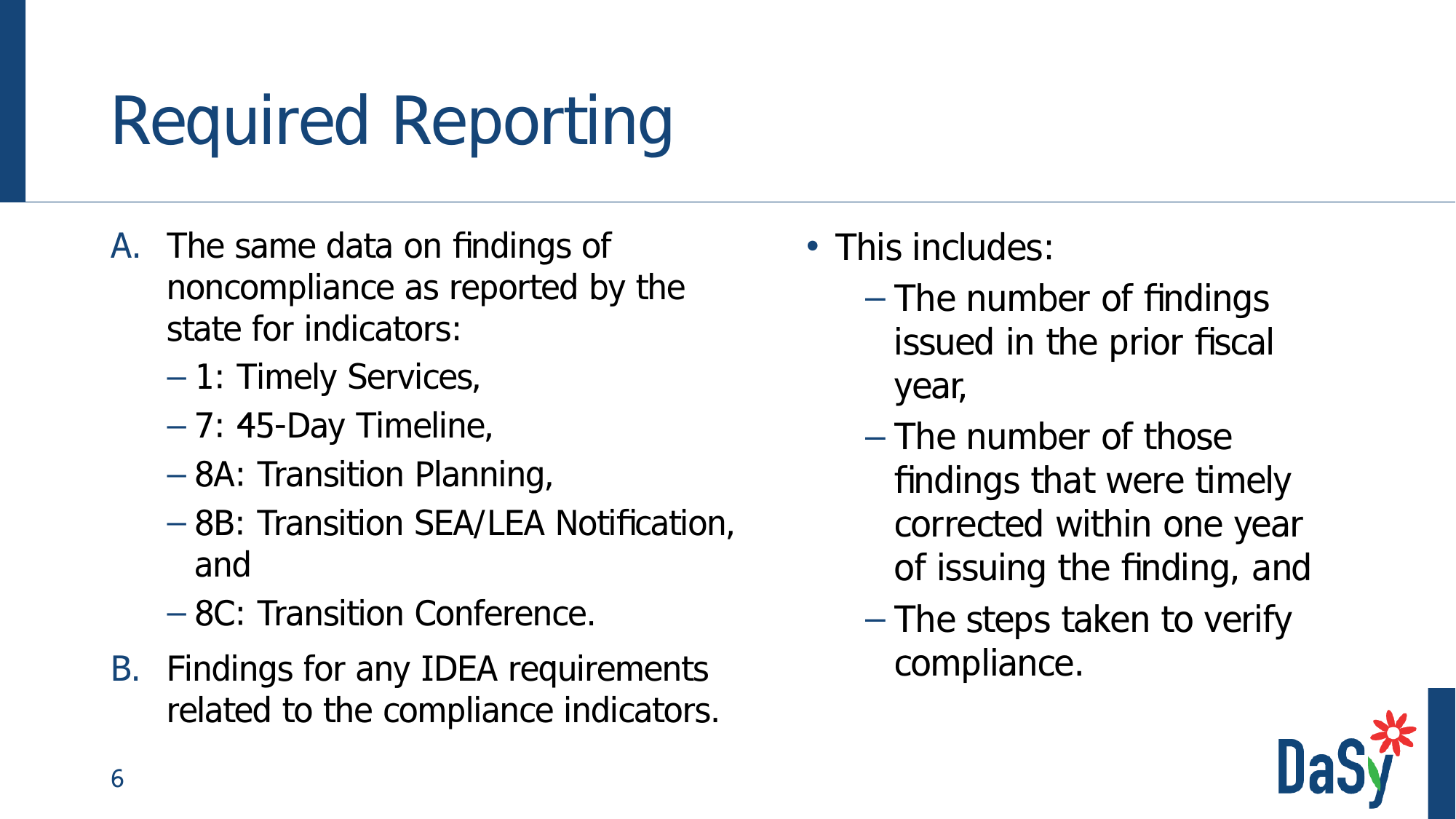

# Required Reporting
The same data on findings of noncompliance as reported by the state for indicators:
1: Timely Services,
7: 45-Day Timeline,
8A: Transition Planning,
8B: Transition SEA/LEA Notification, and
8C: Transition Conference.
Findings for any IDEA requirements related to the compliance indicators.
This includes:
The number of findings issued in the prior fiscal year,
The number of those findings that were timely corrected within one year of issuing the finding, and
The steps taken to verify compliance.